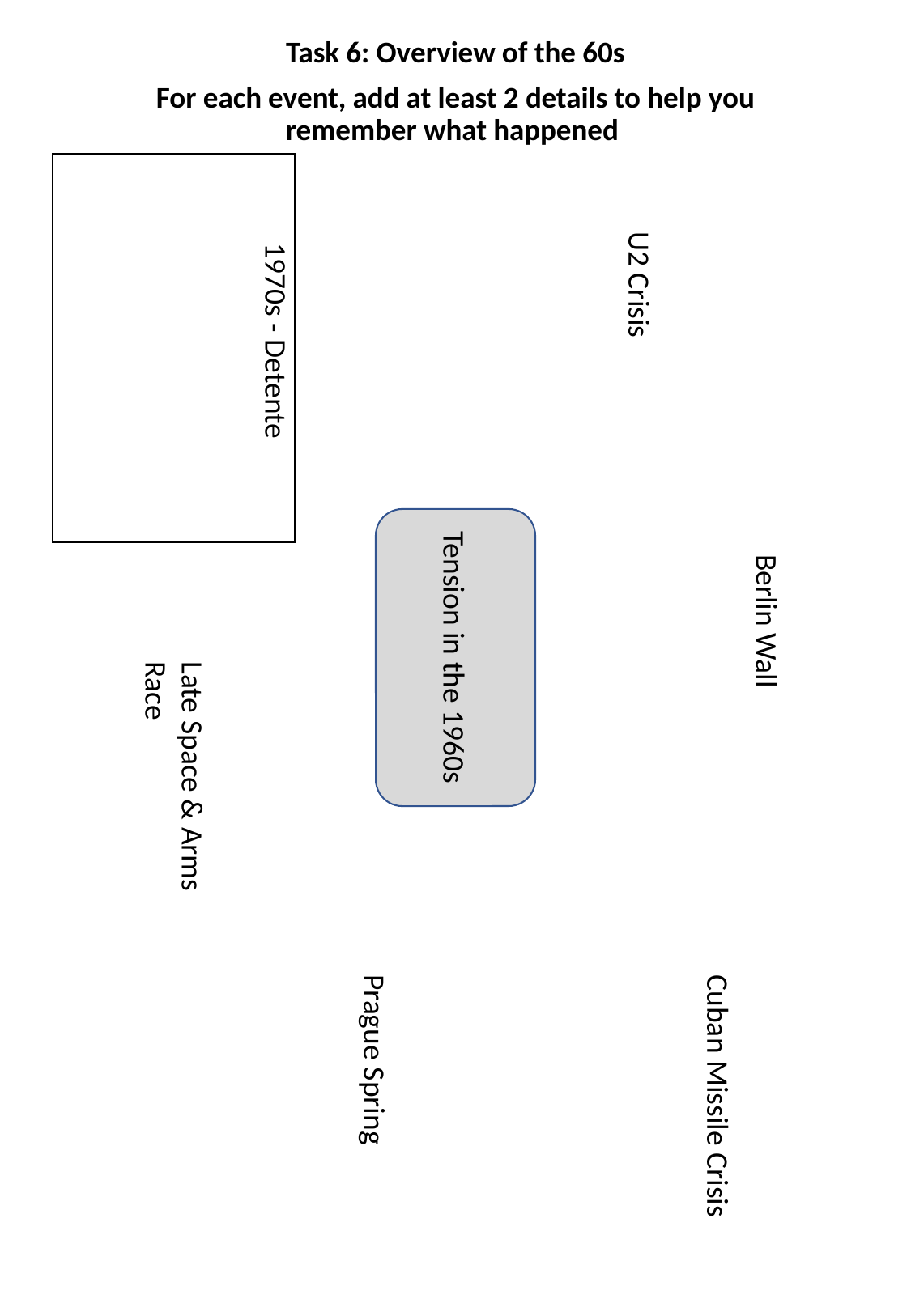

Task 6: Overview of the 60s
For each event, add at least 2 details to help you remember what happened

U2 Crisis
1970s - Detente
Tension in the 1960s
Berlin Wall
Late Space & Arms Race
Prague Spring
Cuban Missile Crisis